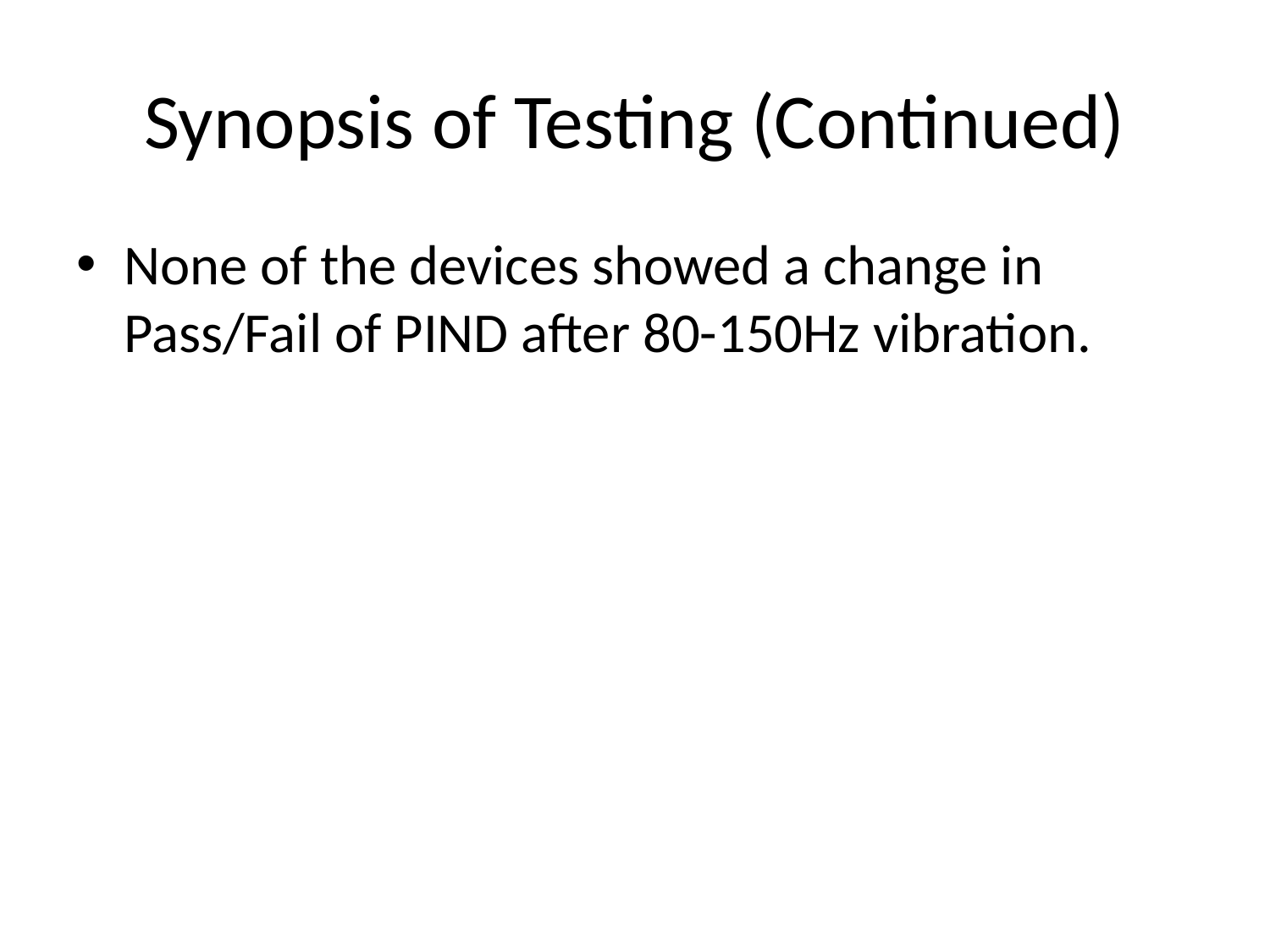

# Synopsis of Testing (Continued)
None of the devices showed a change in Pass/Fail of PIND after 80-150Hz vibration.